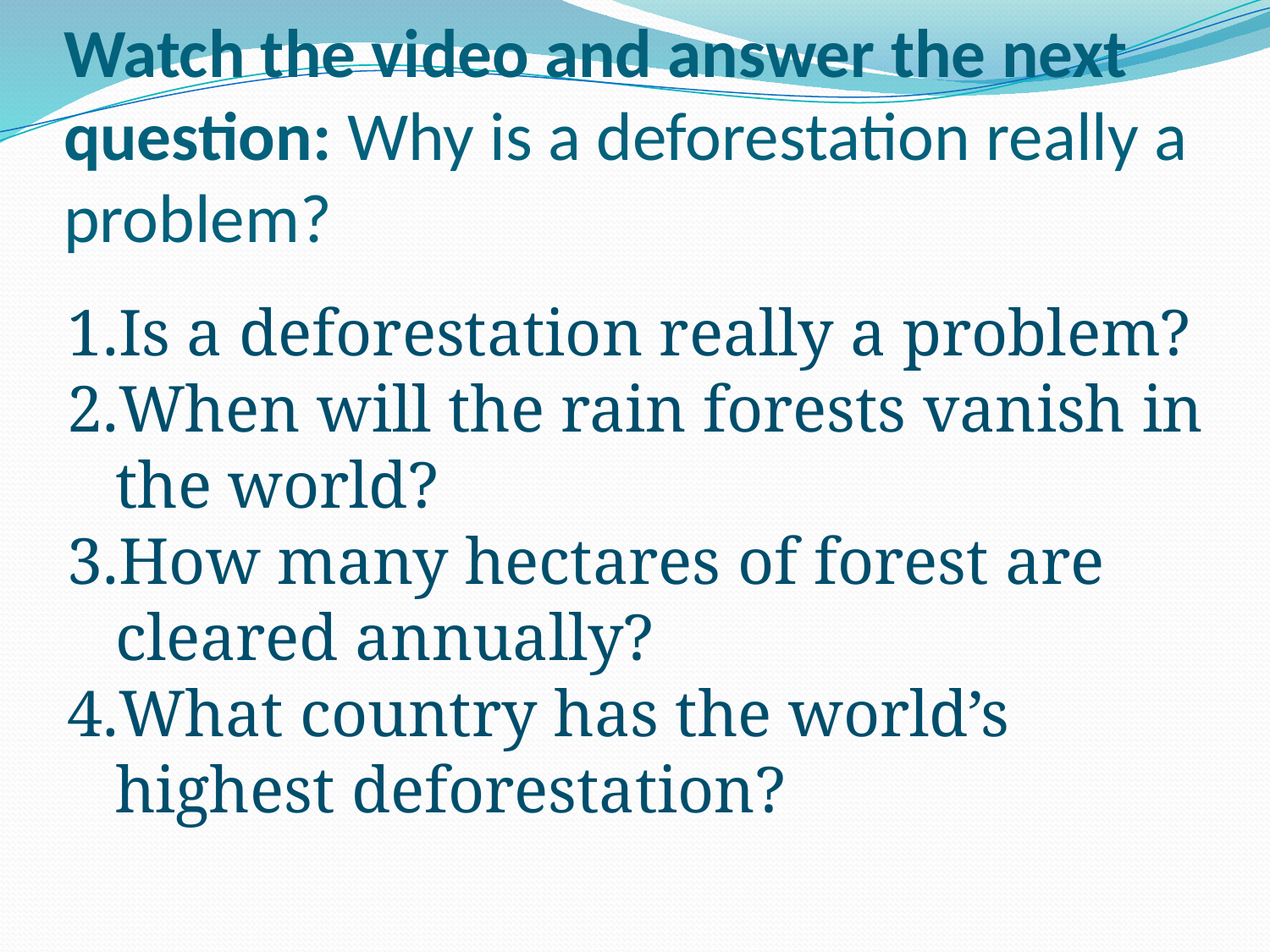

# Watch the video and answer the next question: Why is a deforestation really a problem?
Is a deforestation really a problem?
When will the rain forests vanish in the world?
How many hectares of forest are cleared annually?
What country has the world’s highest deforestation?